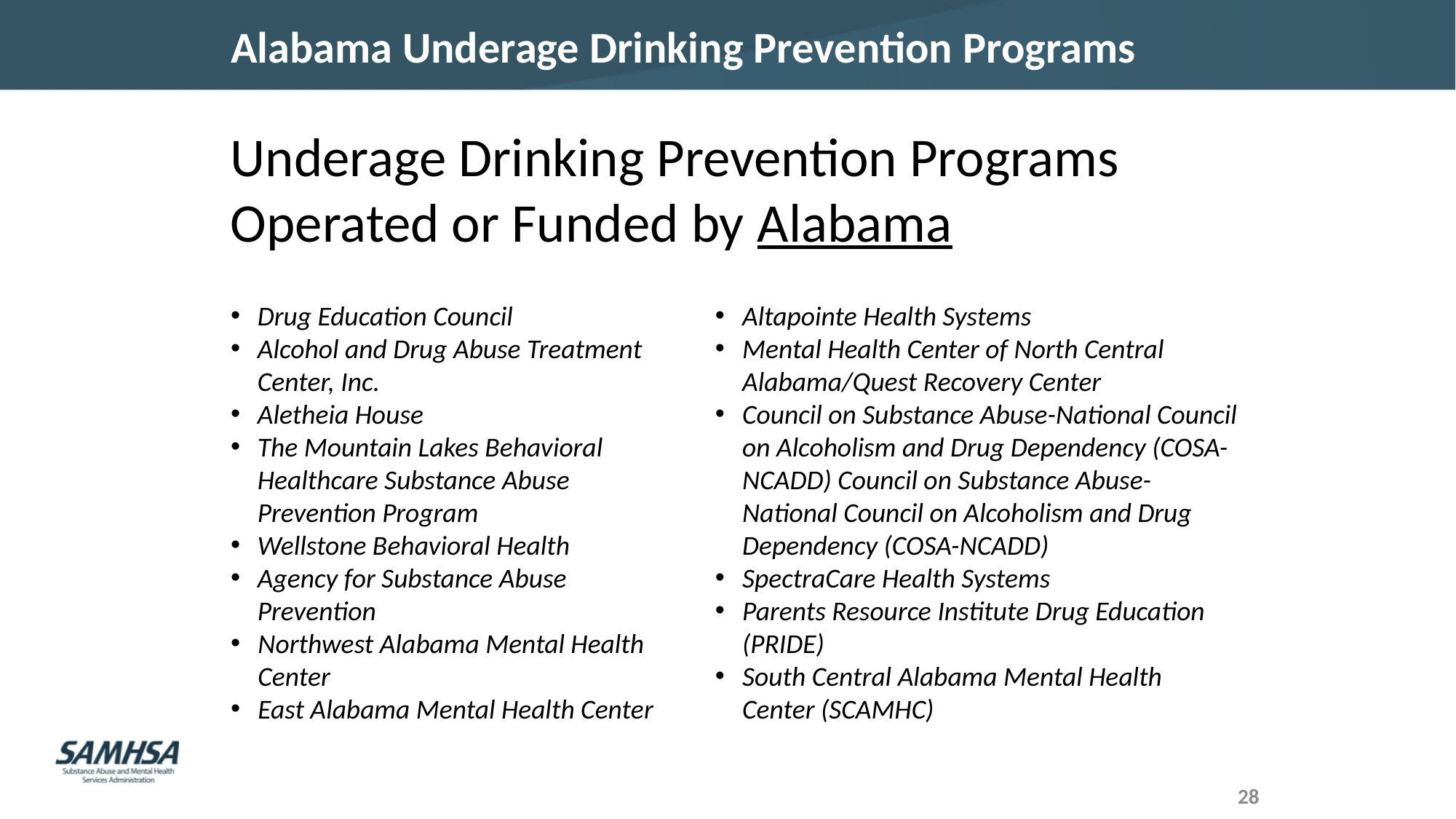

# Alabama Underage Drinking Prevention Programs
Underage Drinking Prevention Programs Operated or Funded by Alabama
Drug Education Council
Alcohol and Drug Abuse Treatment Center, Inc.
Aletheia House
The Mountain Lakes Behavioral Healthcare Substance Abuse Prevention Program
Wellstone Behavioral Health
Agency for Substance Abuse Prevention
Northwest Alabama Mental Health Center
East Alabama Mental Health Center
Altapointe Health Systems
Mental Health Center of North Central Alabama/Quest Recovery Center
Council on Substance Abuse-National Council on Alcoholism and Drug Dependency (COSA-NCADD) Council on Substance Abuse-National Council on Alcoholism and Drug Dependency (COSA-NCADD)
SpectraCare Health Systems
Parents Resource Institute Drug Education (PRIDE)
South Central Alabama Mental Health Center (SCAMHC)
28